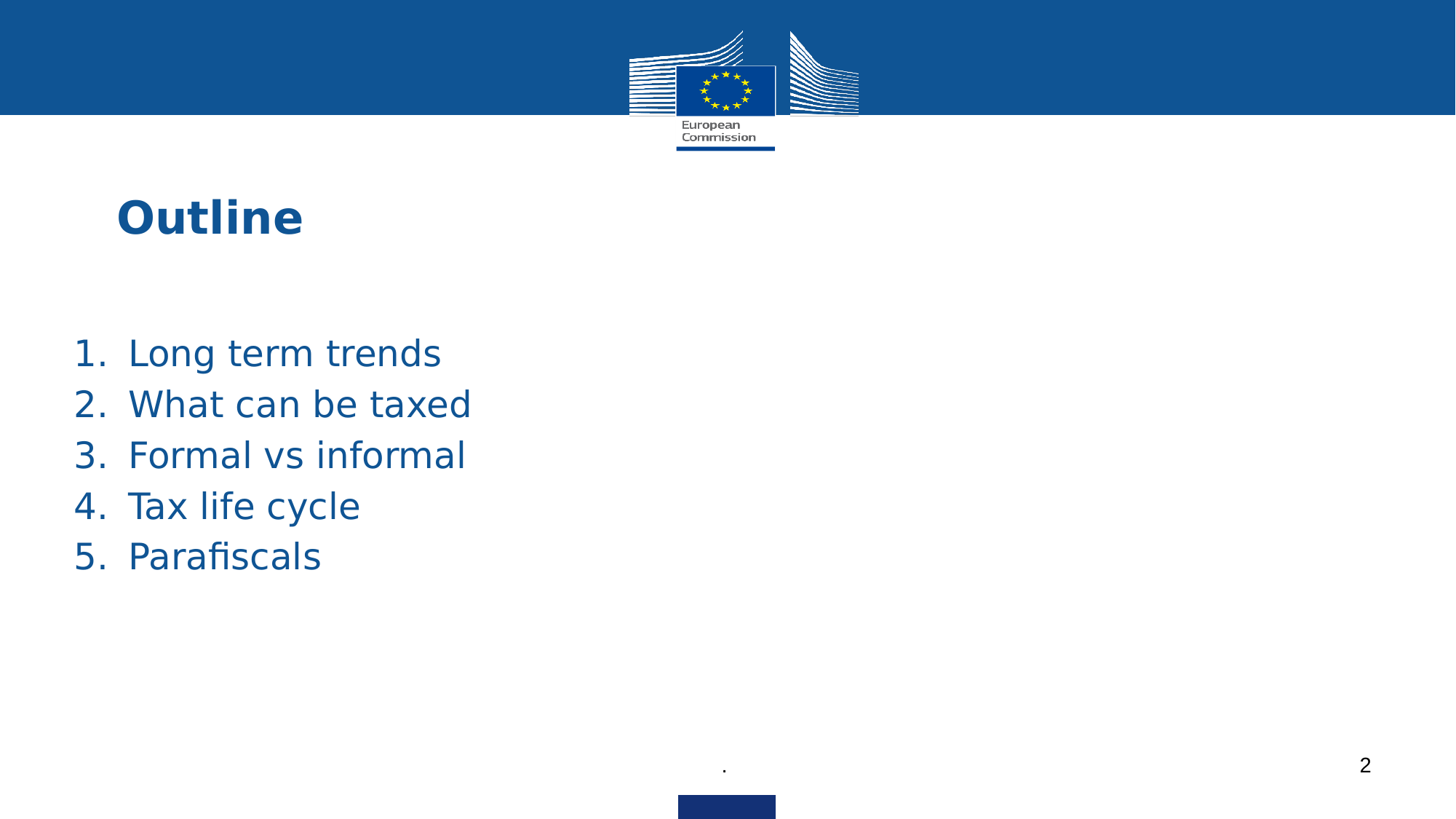

# Outline
Long term trends
What can be taxed
Formal vs informal
Tax life cycle
Parafiscals
.
2